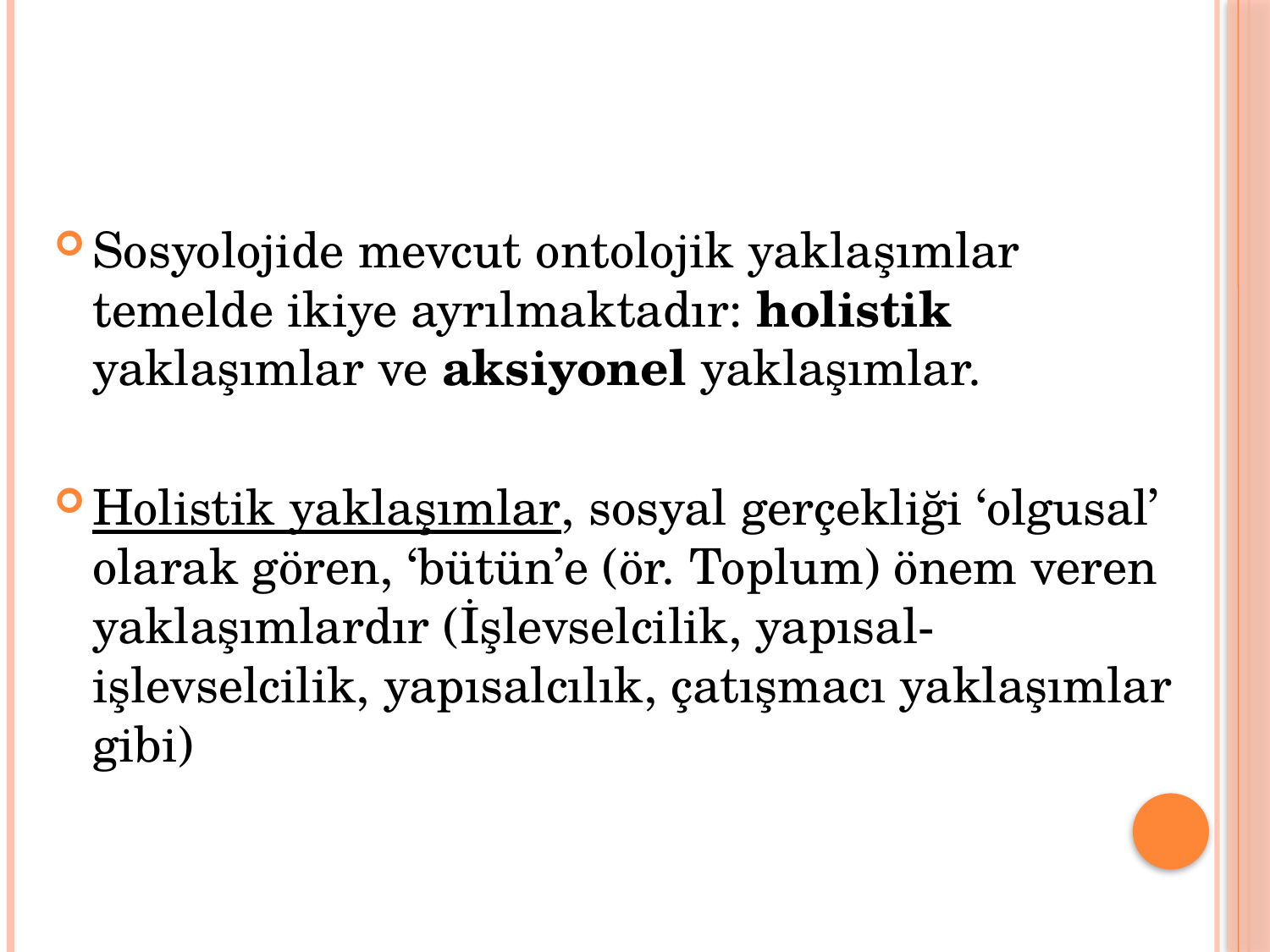

#
Sosyolojide mevcut ontolojik yaklaşımlar temelde ikiye ayrılmaktadır: holistik yaklaşımlar ve aksiyonel yaklaşımlar.

Holistik yaklaşımlar, sosyal gerçekliği ‘olgusal’ olarak gören, ‘bütün’e (ör. Toplum) önem veren yaklaşımlardır (İşlevselcilik, yapısal-işlevselcilik, yapısalcılık, çatışmacı yaklaşımlar gibi)